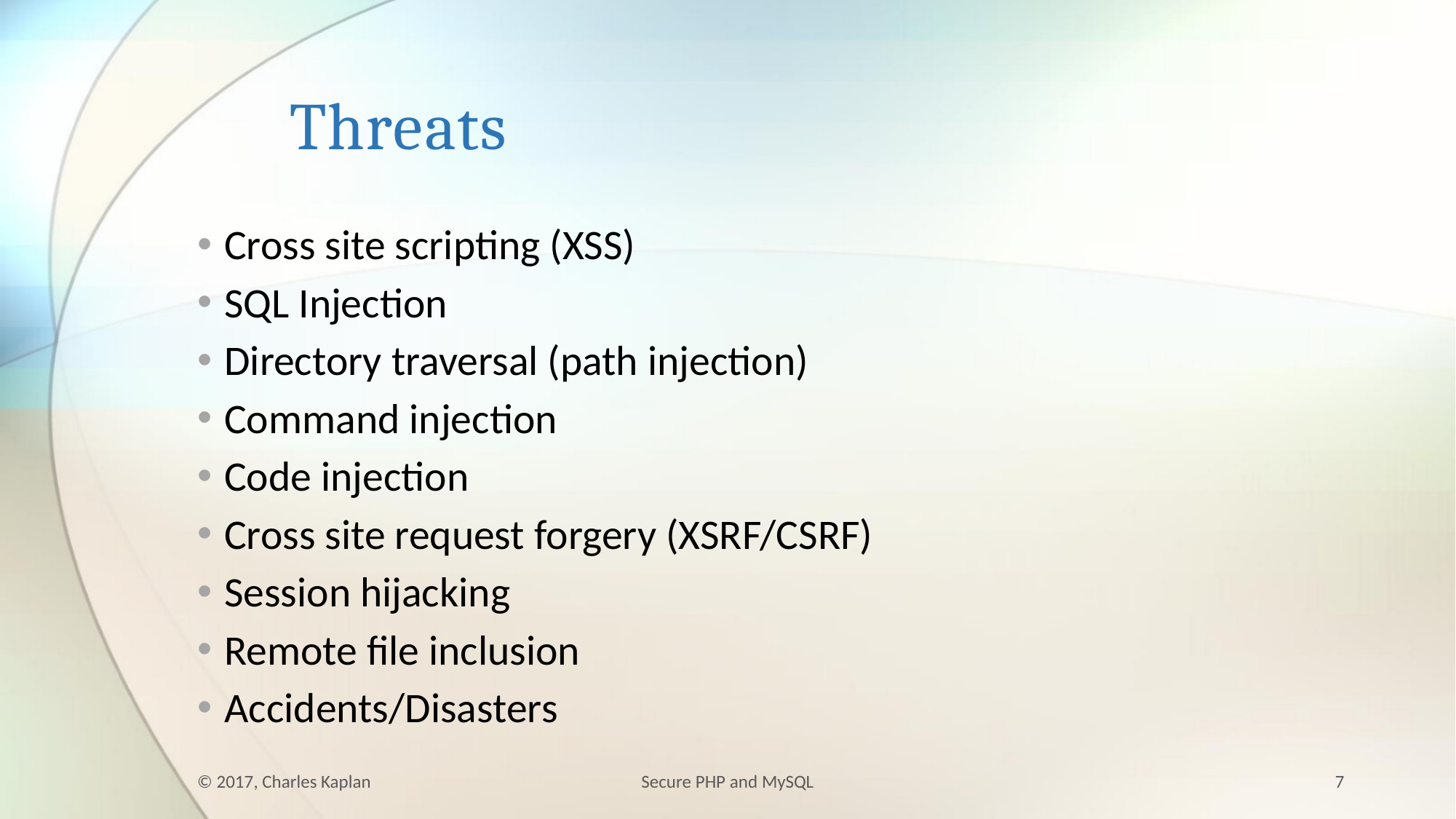

# Threats
Cross site scripting (XSS)
SQL Injection
Directory traversal (path injection)
Command injection
Code injection
Cross site request forgery (XSRF/CSRF)
Session hijacking
Remote file inclusion
Accidents/Disasters

© 2017, Charles Kaplan
Secure PHP and MySQL
7